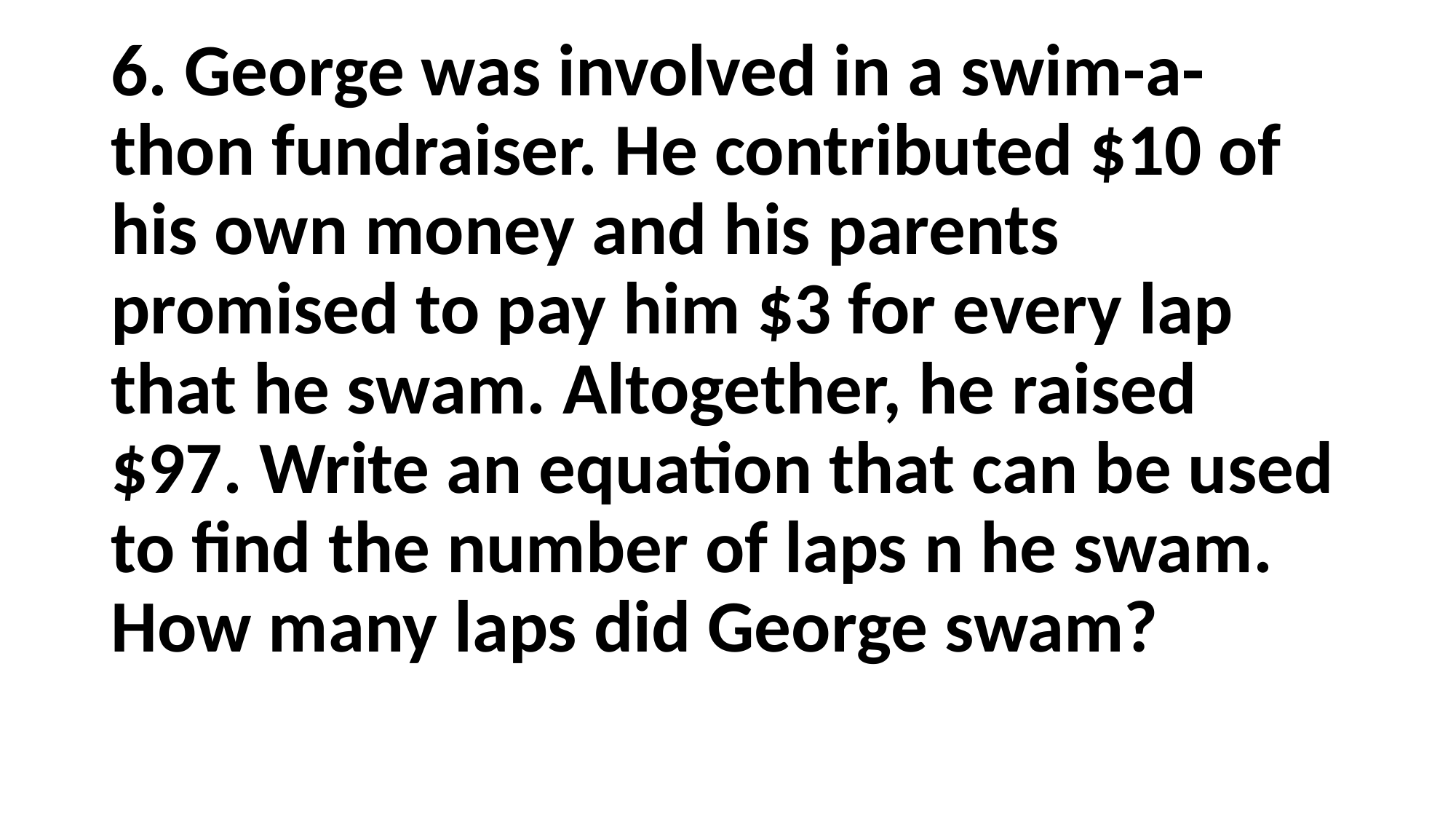

6. George was involved in a swim-a-thon fundraiser. He contributed $10 of his own money and his parents promised to pay him $3 for every lap that he swam. Altogether, he raised $97. Write an equation that can be used to find the number of laps n he swam. How many laps did George swam?